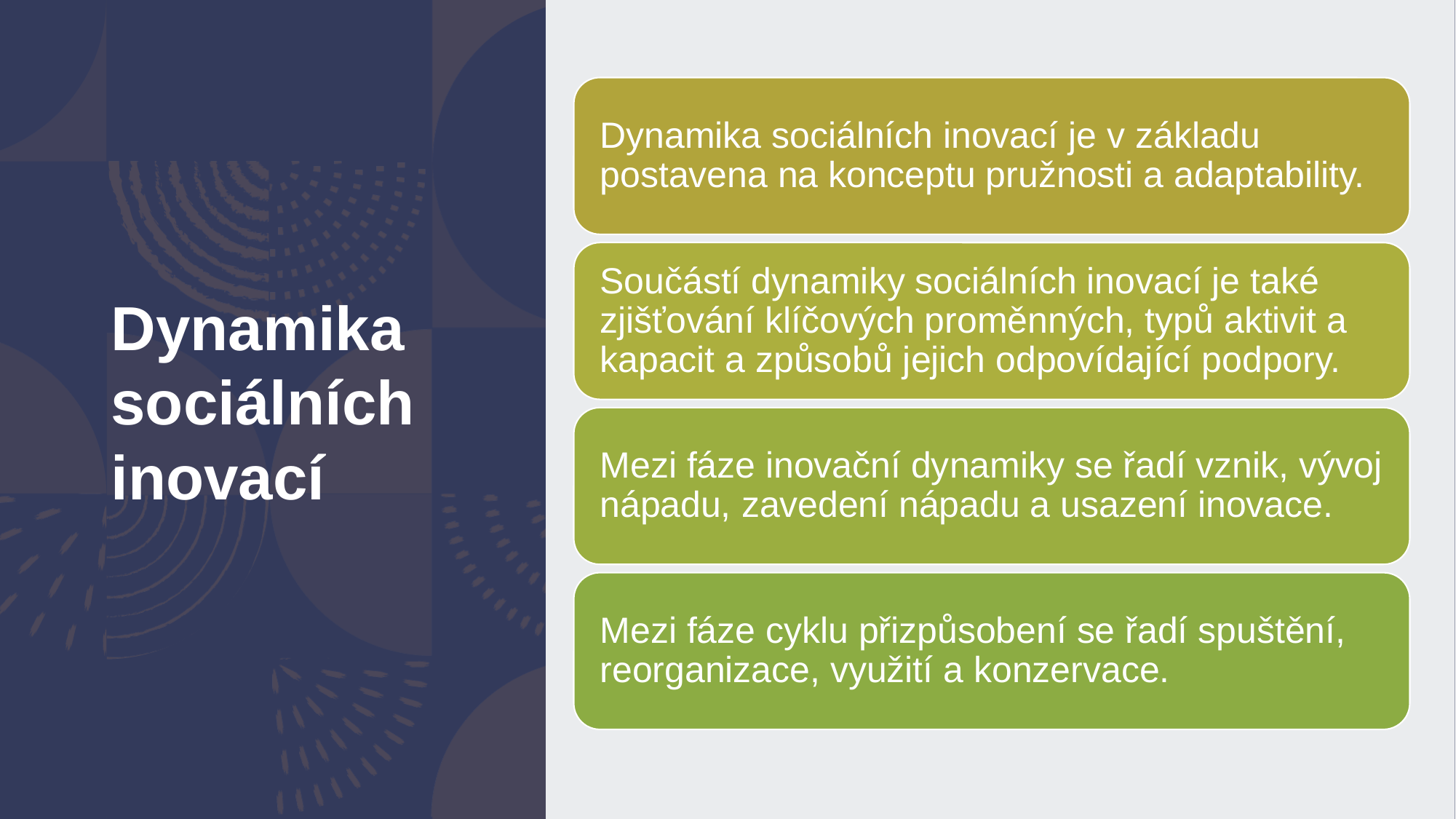

Dynamika sociálních inovací je v základu postavena na konceptu pružnosti a adaptability.
Součástí dynamiky sociálních inovací je také zjišťování klíčových proměnných, typů aktivit a kapacit a způsobů jejich odpovídající podpory.
Mezi fáze inovační dynamiky se řadí vznik, vývoj nápadu, zavedení nápadu a usazení inovace.
Mezi fáze cyklu přizpůsobení se řadí spuštění, reorganizace, využití a konzervace.
# Dynamika sociálních inovací